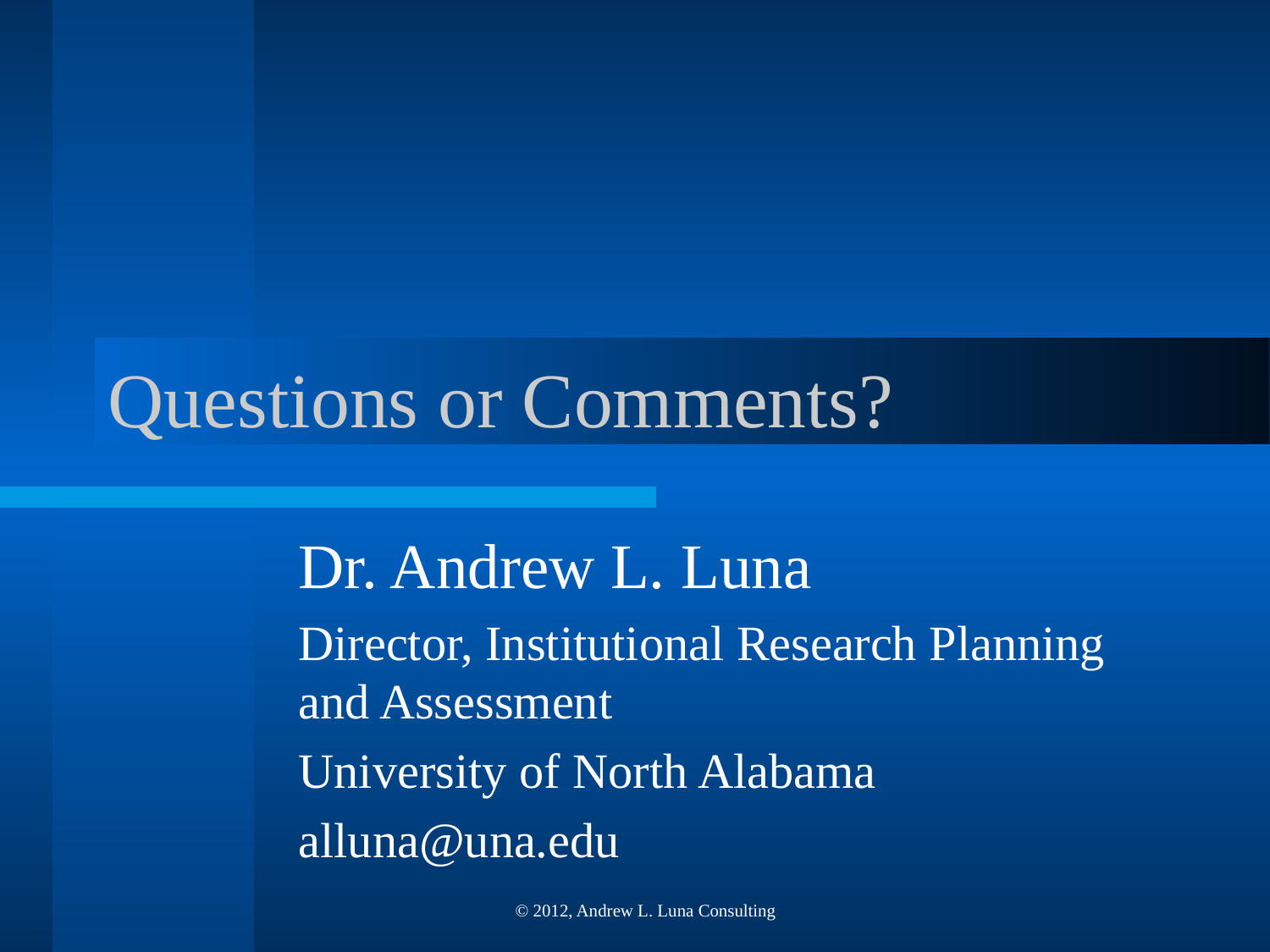

# Questions or Comments?
Dr. Andrew L. Luna
Director, Institutional Research Planning and Assessment
University of North Alabama
alluna@una.edu
© 2012, Andrew L. Luna Consulting